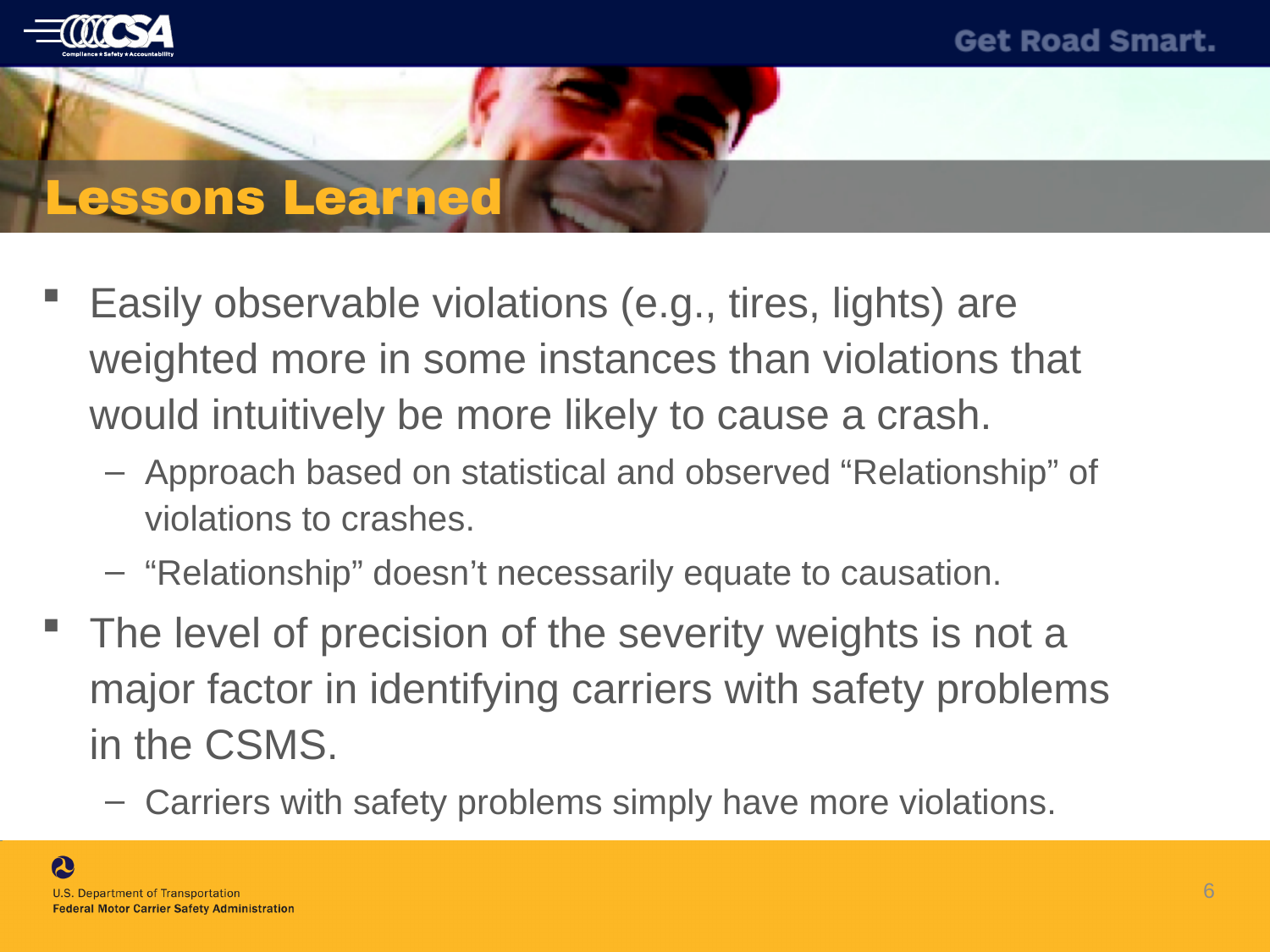

# Lessons Learned
Easily observable violations (e.g., tires, lights) are weighted more in some instances than violations that would intuitively be more likely to cause a crash.
Approach based on statistical and observed “Relationship” of violations to crashes.
“Relationship” doesn’t necessarily equate to causation.
The level of precision of the severity weights is not a major factor in identifying carriers with safety problems in the CSMS.
Carriers with safety problems simply have more violations.

6